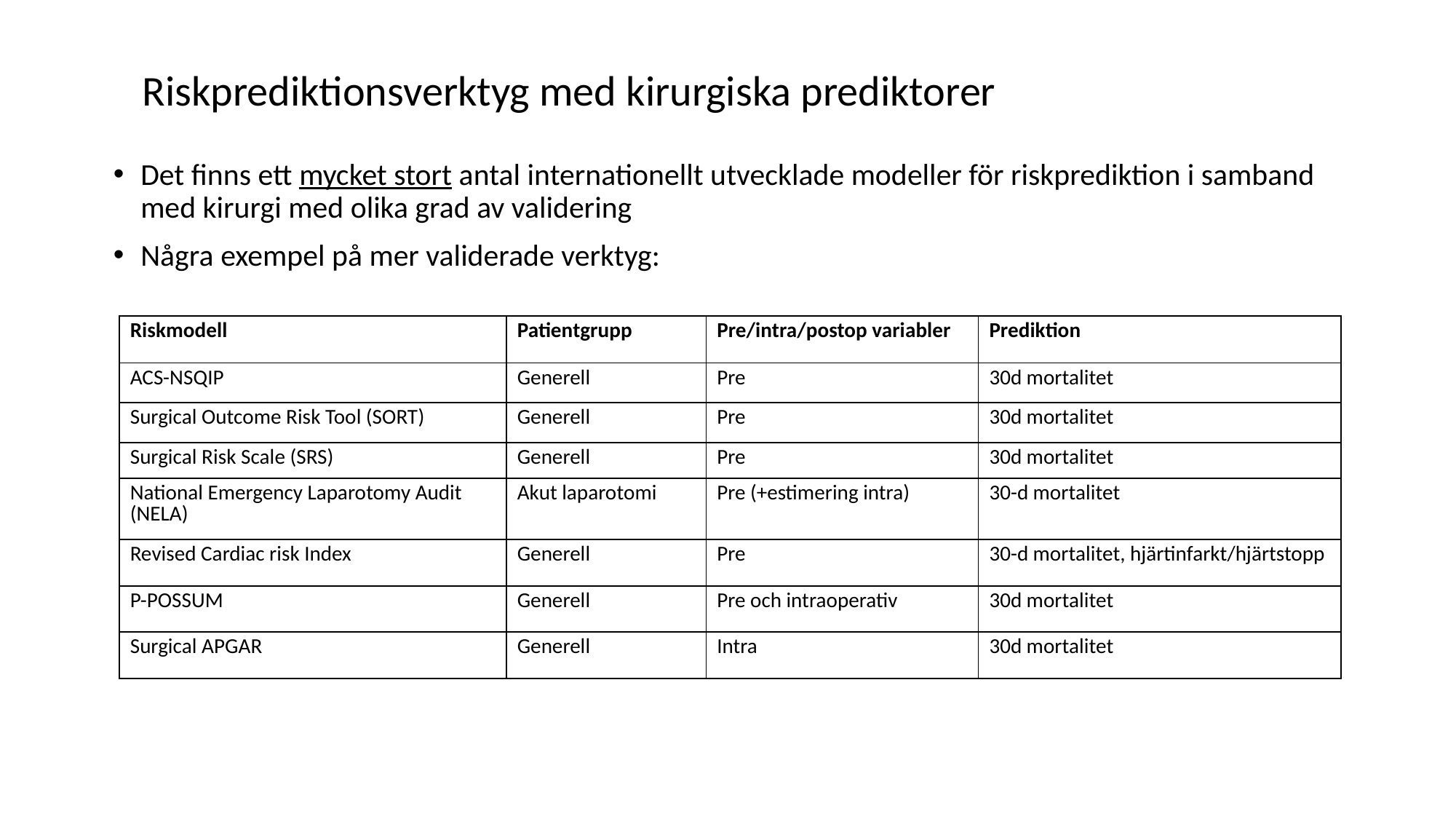

Riskprediktionsverktyg med kirurgiska prediktorer

Det finns ett mycket stort antal internationellt utvecklade modeller för riskprediktion i samband med kirurgi med olika grad av validering
Några exempel på mer validerade verktyg:
| Riskmodell | Patientgrupp | Pre/intra/postop variabler | Prediktion |
| --- | --- | --- | --- |
| ACS-NSQIP | Generell | Pre | 30d mortalitet |
| Surgical Outcome Risk Tool (SORT) | Generell | Pre | 30d mortalitet |
| Surgical Risk Scale (SRS) | Generell | Pre | 30d mortalitet |
| National Emergency Laparotomy Audit (NELA) | Akut laparotomi | Pre (+estimering intra) | 30-d mortalitet |
| Revised Cardiac risk Index | Generell | Pre | 30-d mortalitet, hjärtinfarkt/hjärtstopp |
| P-POSSUM | Generell | Pre och intraoperativ | 30d mortalitet |
| Surgical APGAR | Generell | Intra | 30d mortalitet |